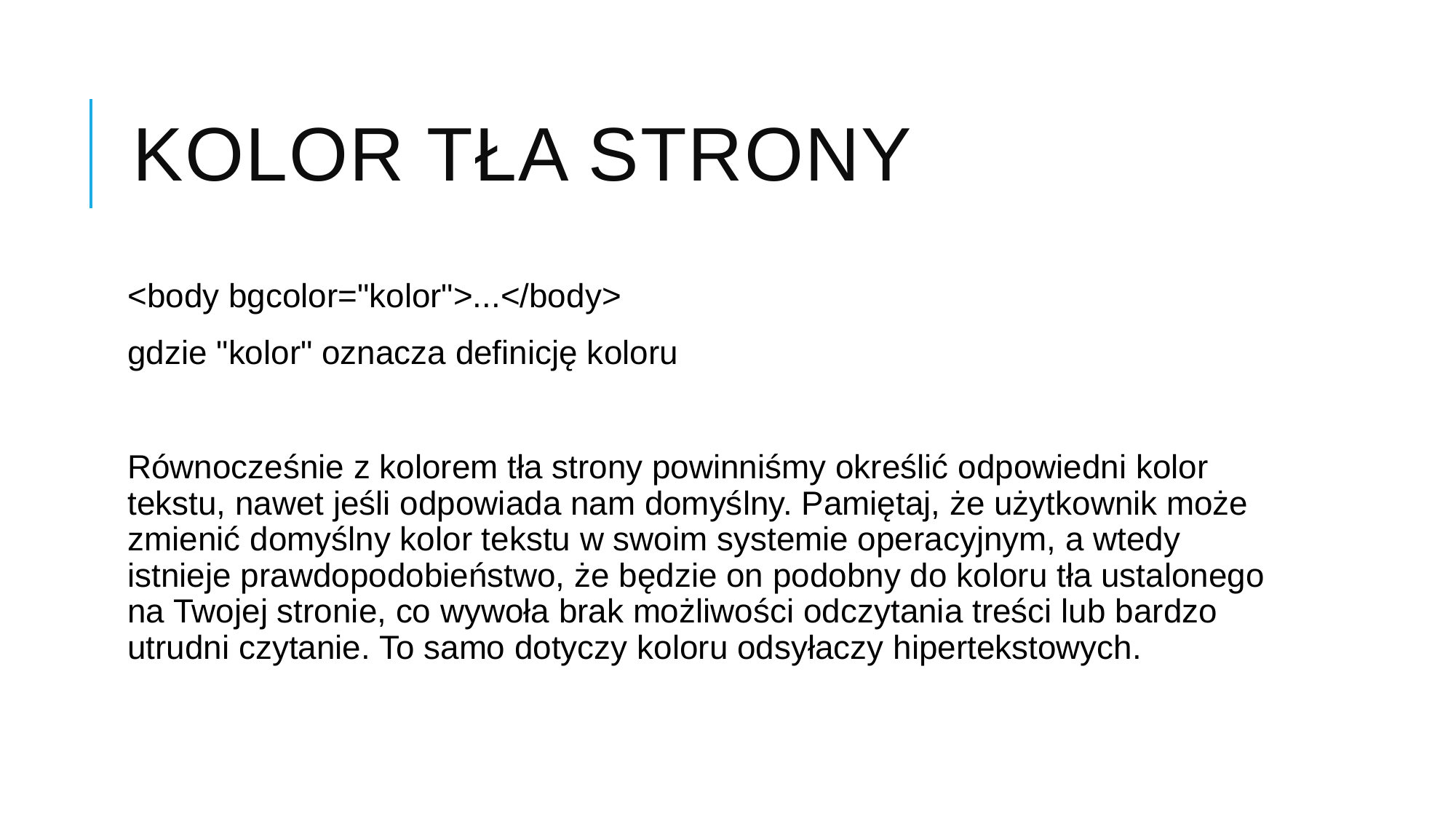

# Kolor tła strony
<body bgcolor="kolor">...</body>
gdzie "kolor" oznacza definicję koloru

Równocześnie z kolorem tła strony powinniśmy określić odpowiedni kolor tekstu, nawet jeśli odpowiada nam domyślny. Pamiętaj, że użytkownik może zmienić domyślny kolor tekstu w swoim systemie operacyjnym, a wtedy istnieje prawdopodobieństwo, że będzie on podobny do koloru tła ustalonego na Twojej stronie, co wywoła brak możliwości odczytania treści lub bardzo utrudni czytanie. To samo dotyczy koloru odsyłaczy hipertekstowych.